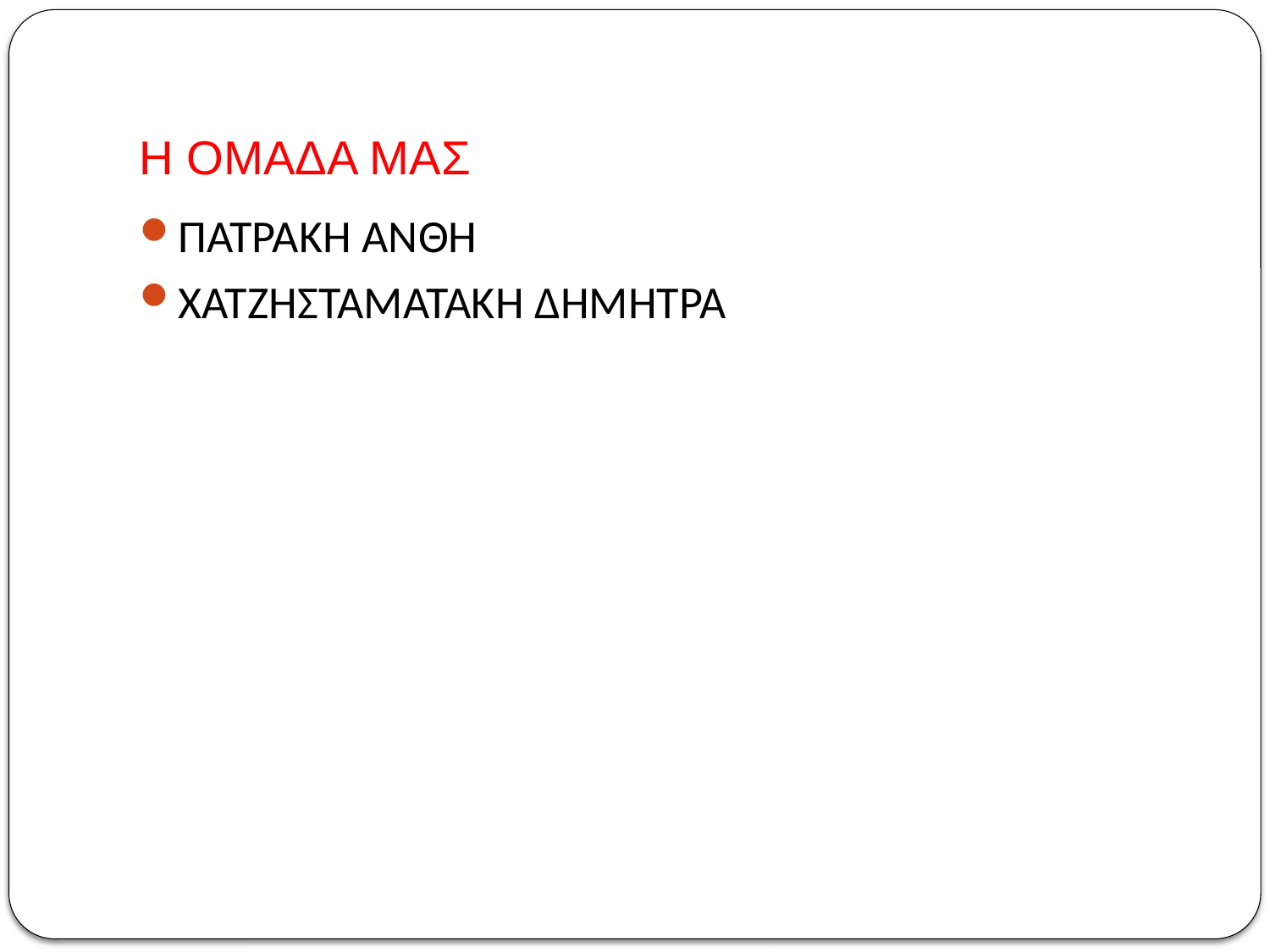

# Η ΟΜΑΔΑ ΜΑΣ
ΠΑΤΡΑΚΗ ΑΝΘΗ
ΧΑΤΖΗΣΤΑΜΑΤΑΚΗ ΔΗΜΗΤΡΑ